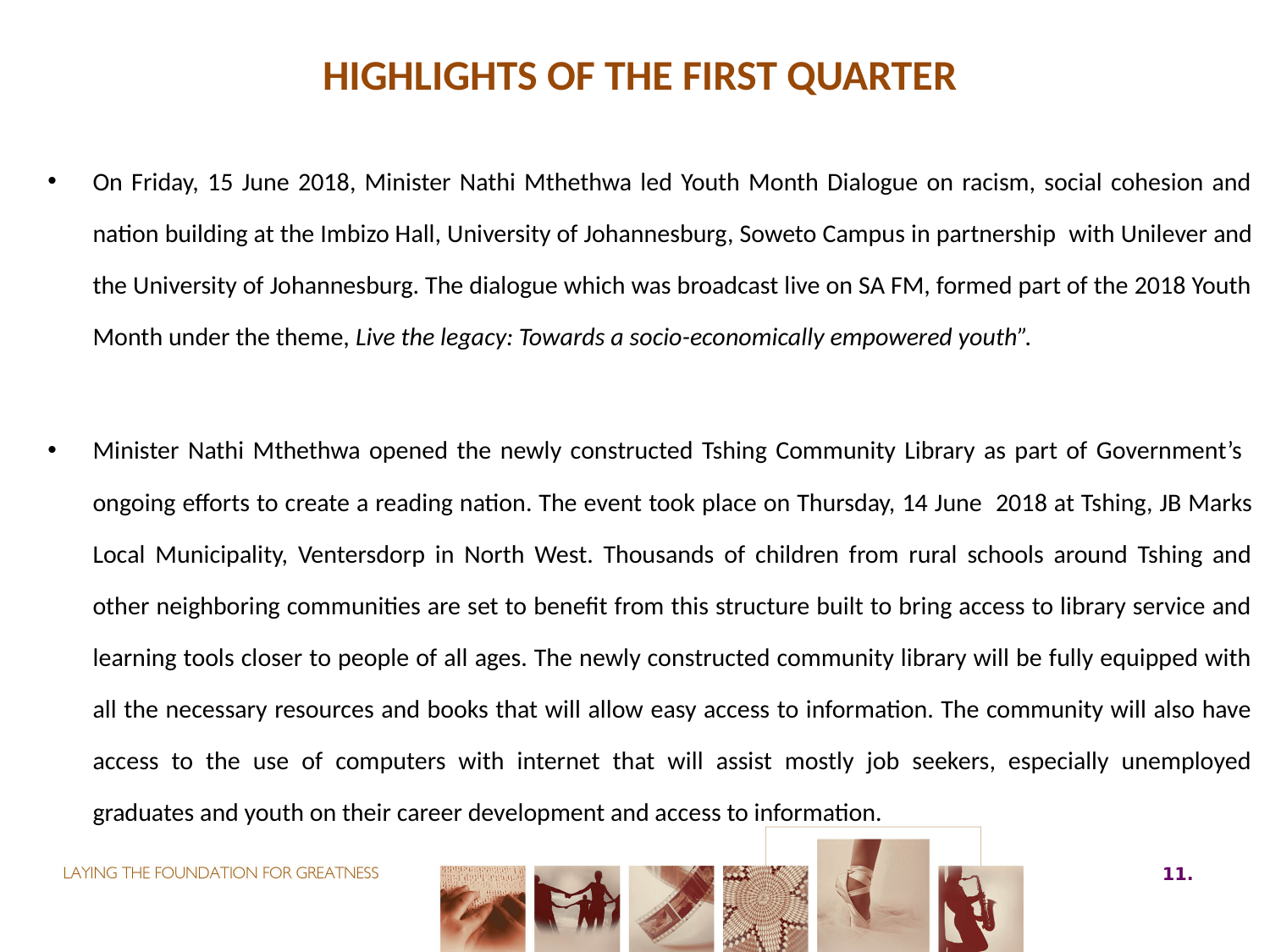

# Highlights of the first quarter

On Friday, 15 June 2018, Minister Nathi Mthethwa led Youth Month Dialogue on racism, social cohesion and nation building at the Imbizo Hall, University of Johannesburg, Soweto Campus in partnership  with Unilever and the University of Johannesburg. The dialogue which was broadcast live on SA FM, formed part of the 2018 Youth Month under the theme, Live the legacy: Towards a socio-economically empowered youth”.

Minister Nathi Mthethwa opened the newly constructed Tshing Community Library as part of Government’s  ongoing efforts to create a reading nation. The event took place on Thursday, 14 June  2018 at Tshing, JB Marks Local Municipality, Ventersdorp in North West. Thousands of children from rural schools around Tshing and other neighboring communities are set to benefit from this structure built to bring access to library service and learning tools closer to people of all ages. The newly constructed community library will be fully equipped with all the necessary resources and books that will allow easy access to information. The community will also have access to the use of computers with internet that will assist mostly job seekers, especially unemployed graduates and youth on their career development and access to information.

11.